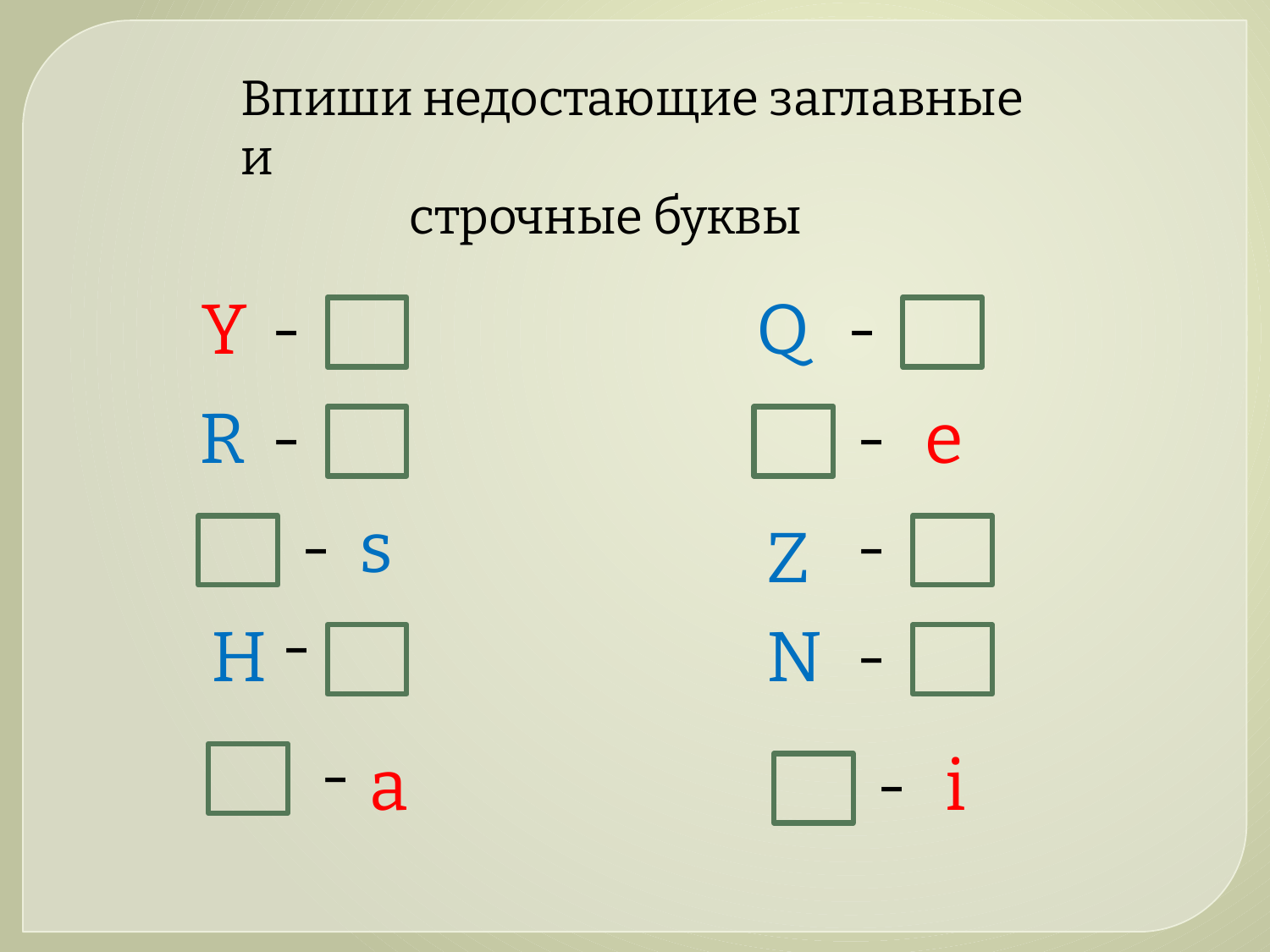

Впиши недостающие заглавные и
                 строчные буквы
Y
-
Q
-

R
-
-
e

-
s
-
Z

-
H
N
-

-
a
-
i